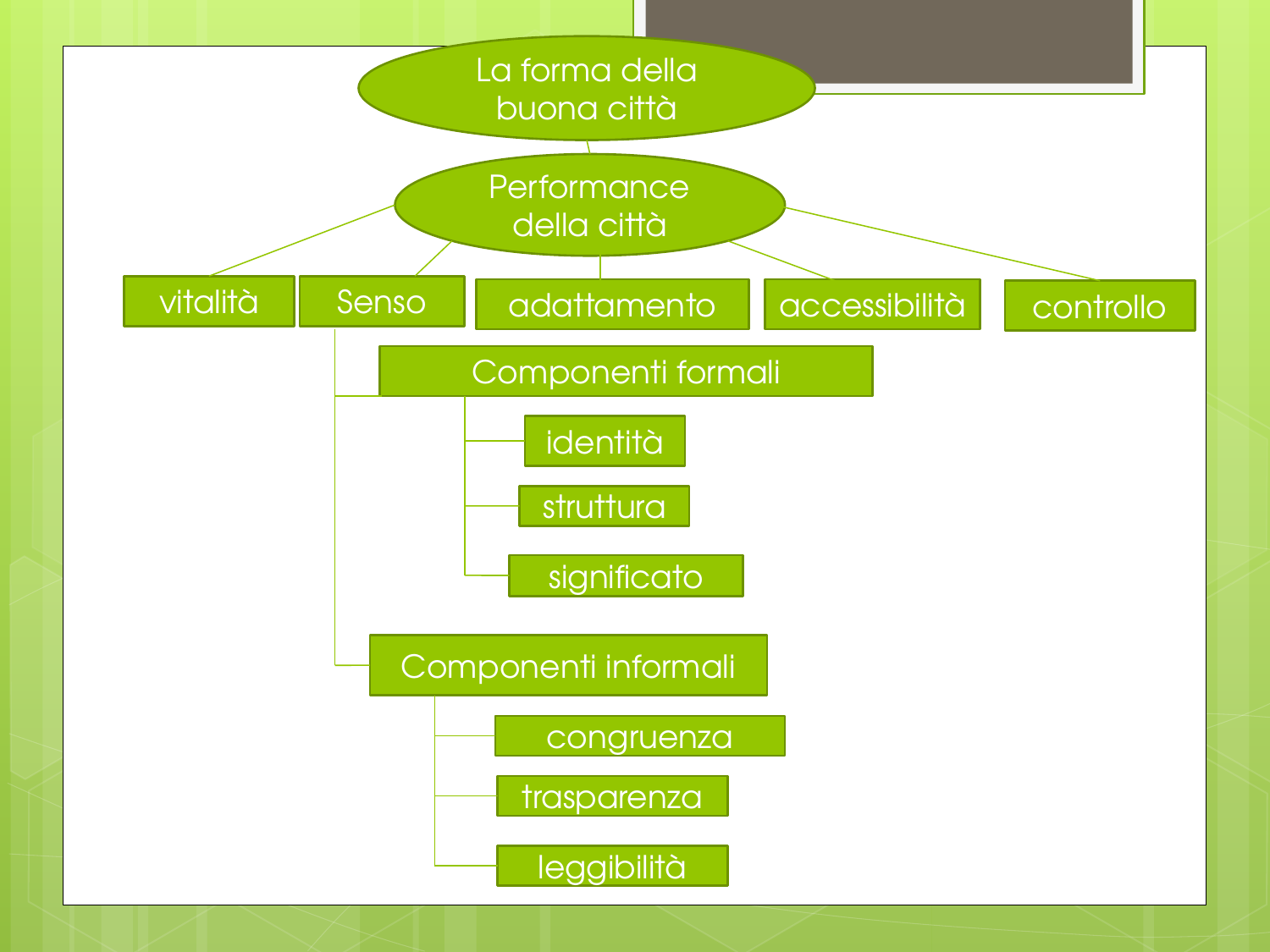

La forma della buona città
Performance della città
vitalità
Senso
adattamento
accessibilità
controllo
Componenti formali
identità
struttura
significato
Componenti informali
congruenza
trasparenza
leggibilità